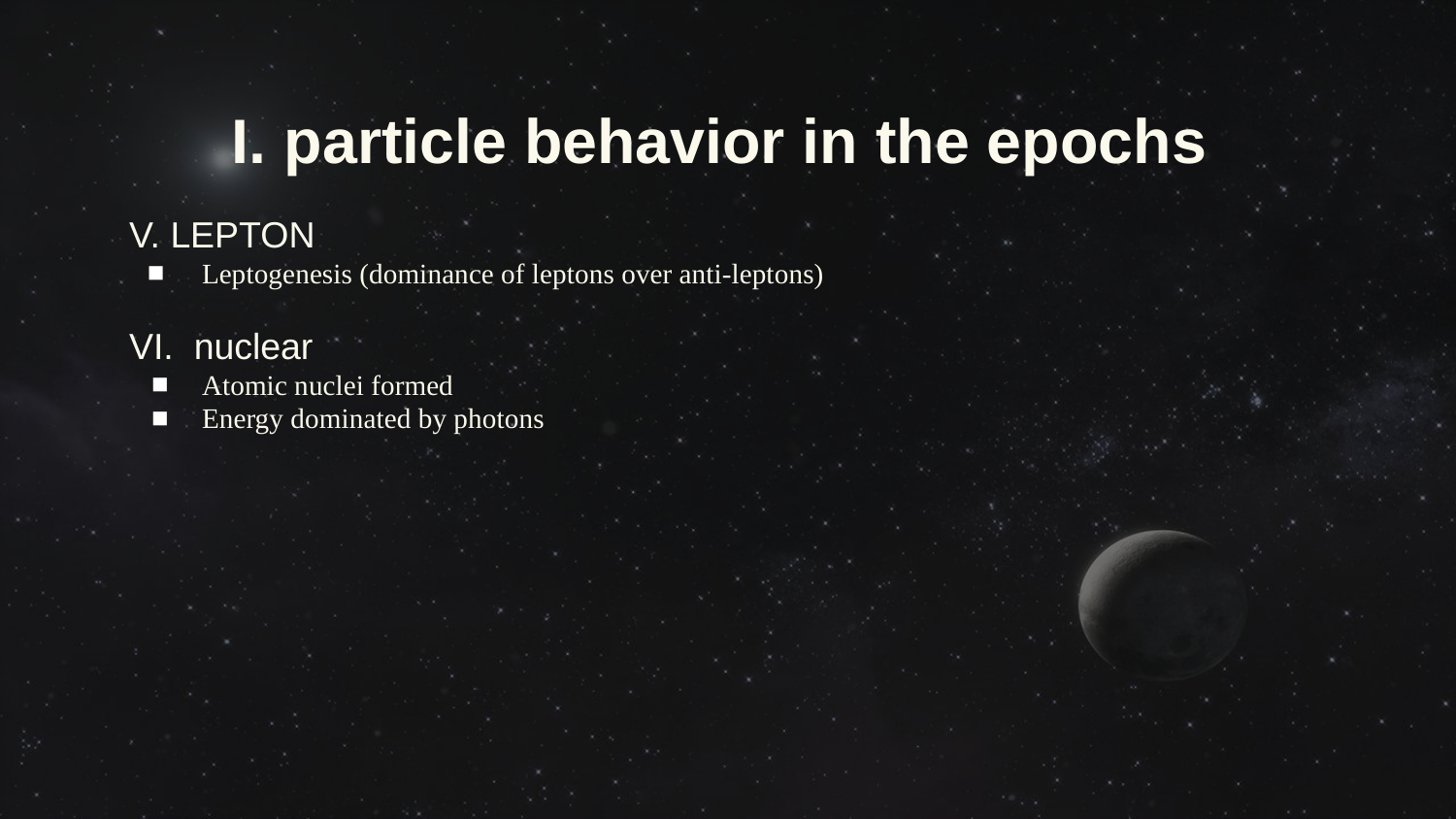

# I. particle behavior in the epochs
V. LEPTON
Leptogenesis (dominance of leptons over anti-leptons)

VI.  nuclear
Atomic nuclei formed
Energy dominated by photons